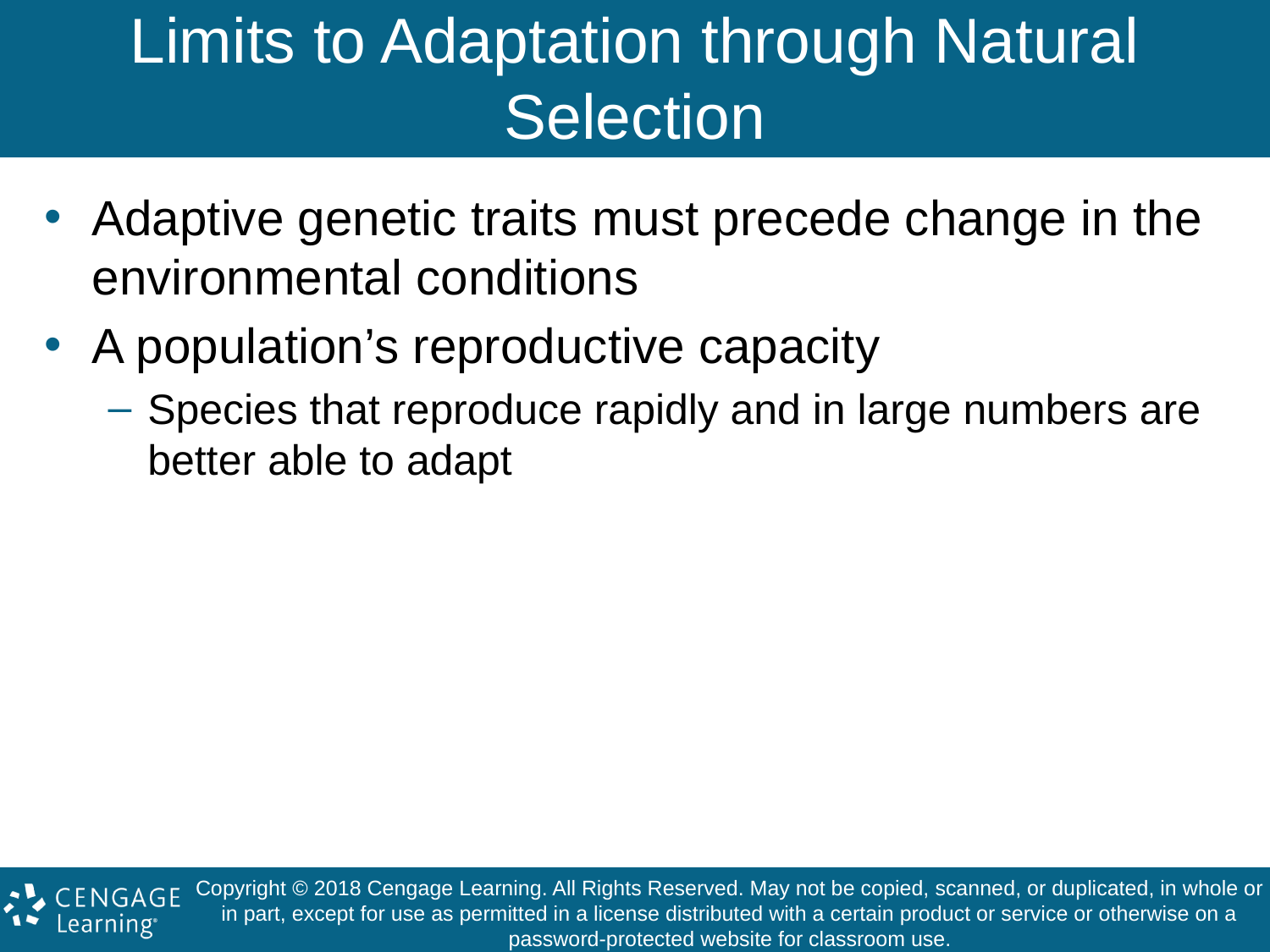

# Limits to Adaptation through Natural Selection
Adaptive genetic traits must precede change in the environmental conditions
A population’s reproductive capacity
Species that reproduce rapidly and in large numbers are better able to adapt